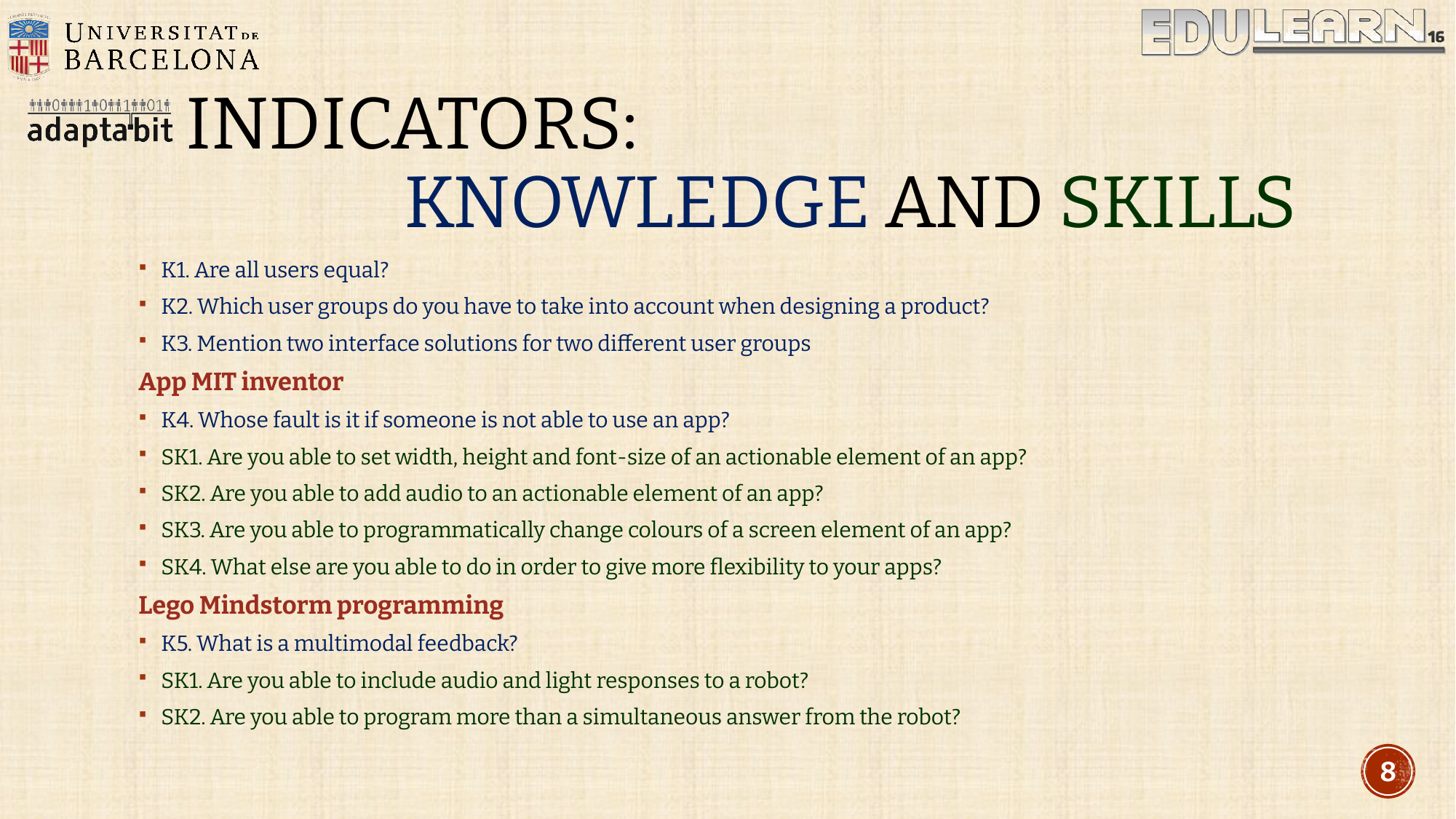

# INDICATORS: knowledge and skills
K1. Are all users equal?
K2. Which user groups do you have to take into account when designing a product?
K3. Mention two interface solutions for two different user groups
App MIT inventor
K4. Whose fault is it if someone is not able to use an app?
SK1. Are you able to set width, height and font-size of an actionable element of an app?
SK2. Are you able to add audio to an actionable element of an app?
SK3. Are you able to programmatically change colours of a screen element of an app?
SK4. What else are you able to do in order to give more flexibility to your apps?
Lego Mindstorm programming
K5. What is a multimodal feedback?
SK1. Are you able to include audio and light responses to a robot?
SK2. Are you able to program more than a simultaneous answer from the robot?

8